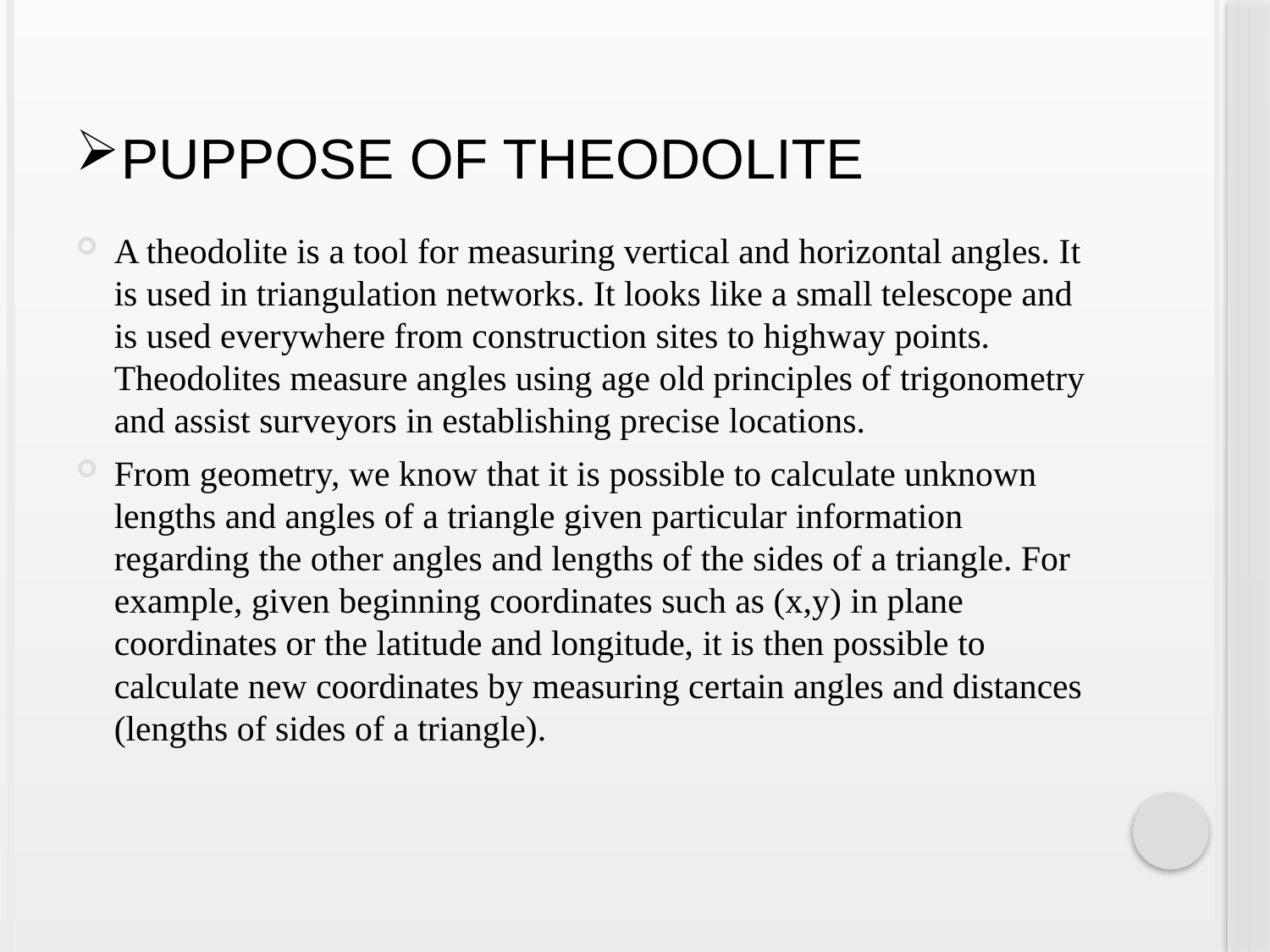

# PUPPOSE OF THEODOLITE
A theodolite is a tool for measuring vertical and horizontal angles. It is used in triangulation networks. It looks like a small telescope and is used everywhere from construction sites to highway points. Theodolites measure angles using age old principles of trigonometry and assist surveyors in establishing precise locations.
From geometry, we know that it is possible to calculate unknown lengths and angles of a triangle given particular information regarding the other angles and lengths of the sides of a triangle. For example, given beginning coordinates such as (x,y) in plane coordinates or the latitude and longitude, it is then possible to calculate new coordinates by measuring certain angles and distances (lengths of sides of a triangle).